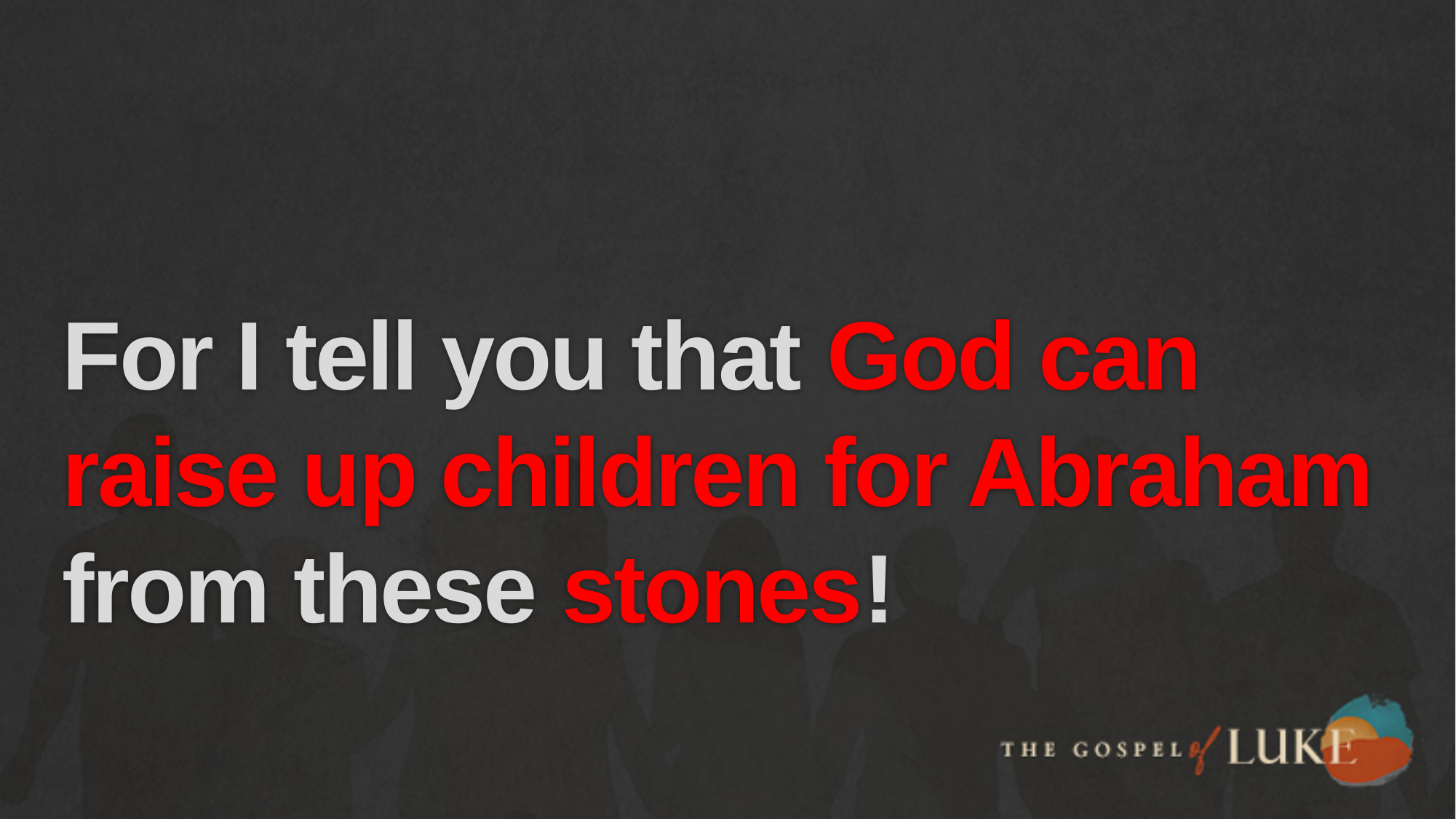

# For I tell you that God can raise up children for Abraham from these stones!